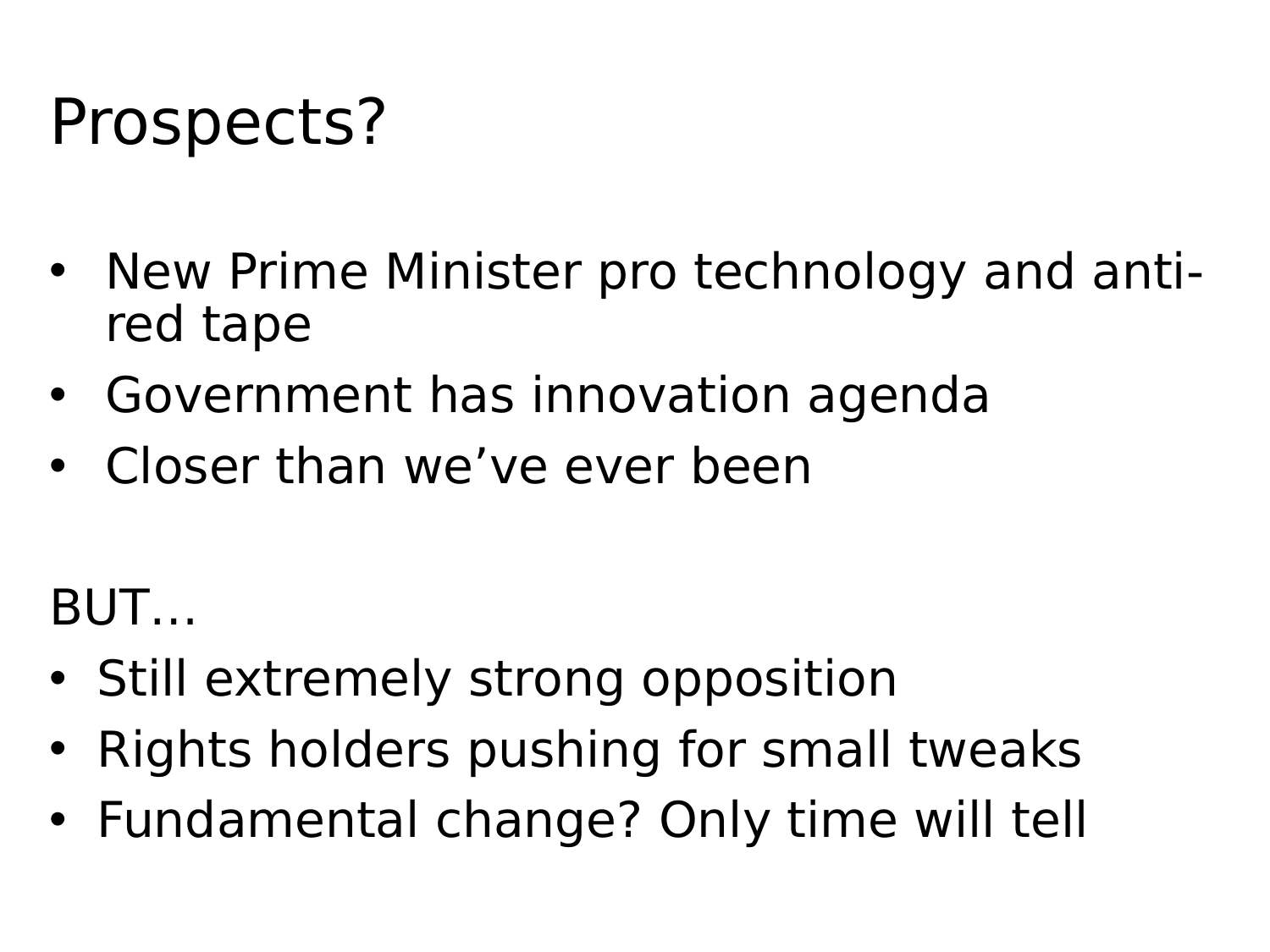

Prospects?

New Prime Minister pro technology and anti-red tape
Government has innovation agenda
Closer than we’ve ever been

BUT…
Still extremely strong opposition
Rights holders pushing for small tweaks
Fundamental change? Only time will tell